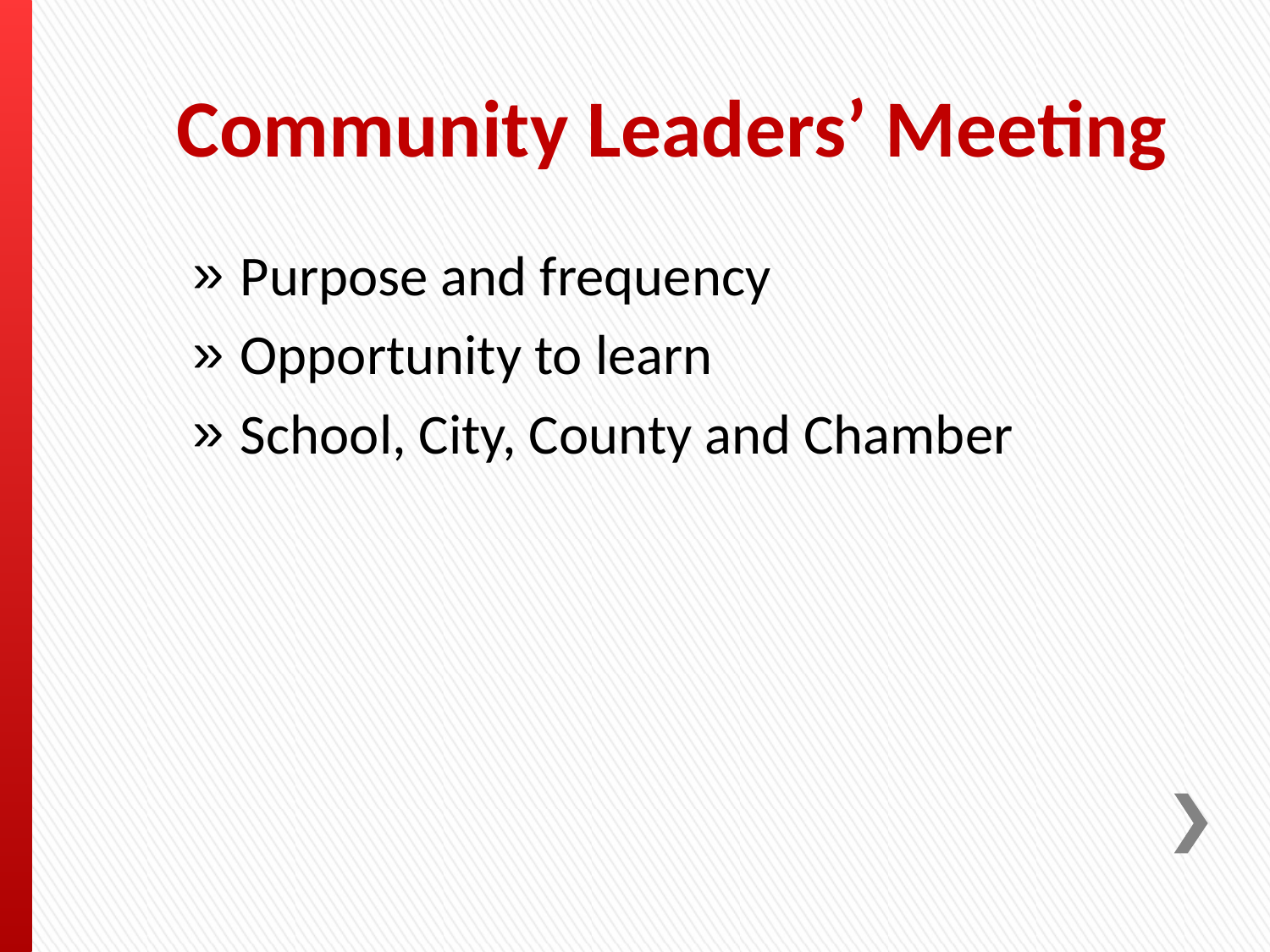

# Community Leaders’ Meeting
Purpose and frequency
Opportunity to learn
School, City, County and Chamber